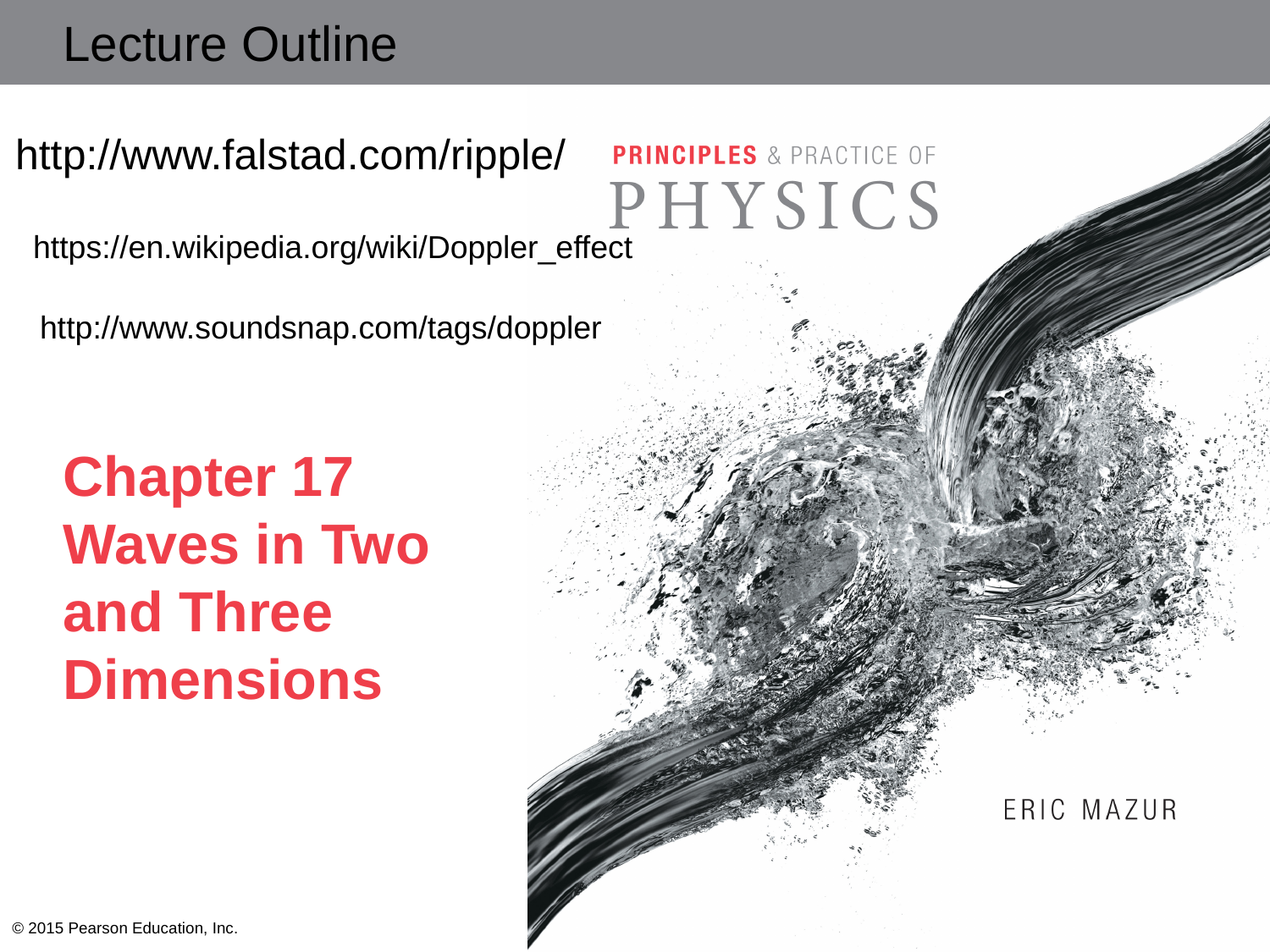

http://www.falstad.com/ripple/
https://en.wikipedia.org/wiki/Doppler_effect
http://www.soundsnap.com/tags/doppler
# Chapter 17 Waves in Two and Three Dimensions
© 2015 Pearson Education, Inc.